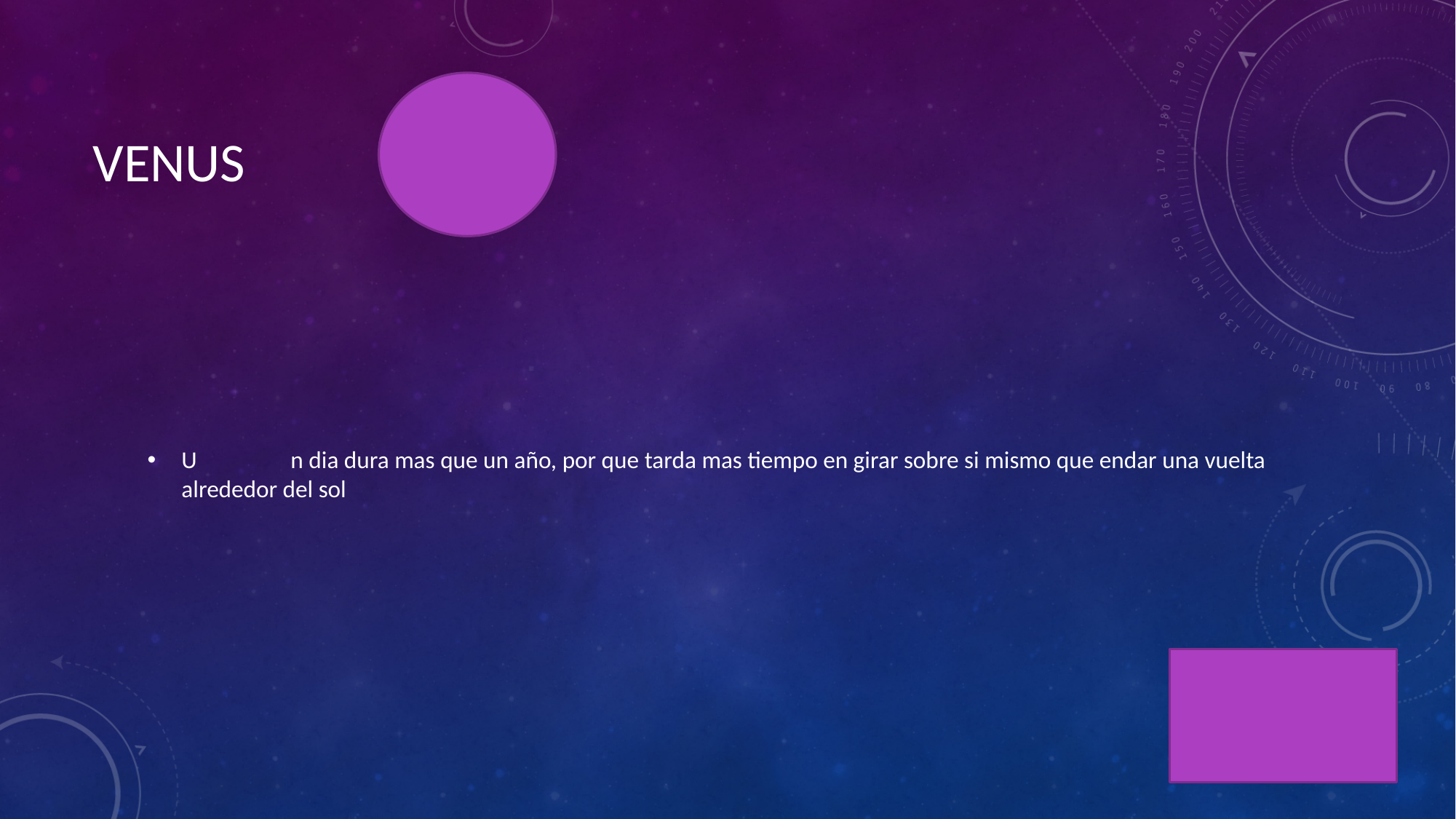

# Venus

U	n dia dura mas que un año, por que tarda mas tiempo en girar sobre si mismo que endar una vuelta alrededor del sol